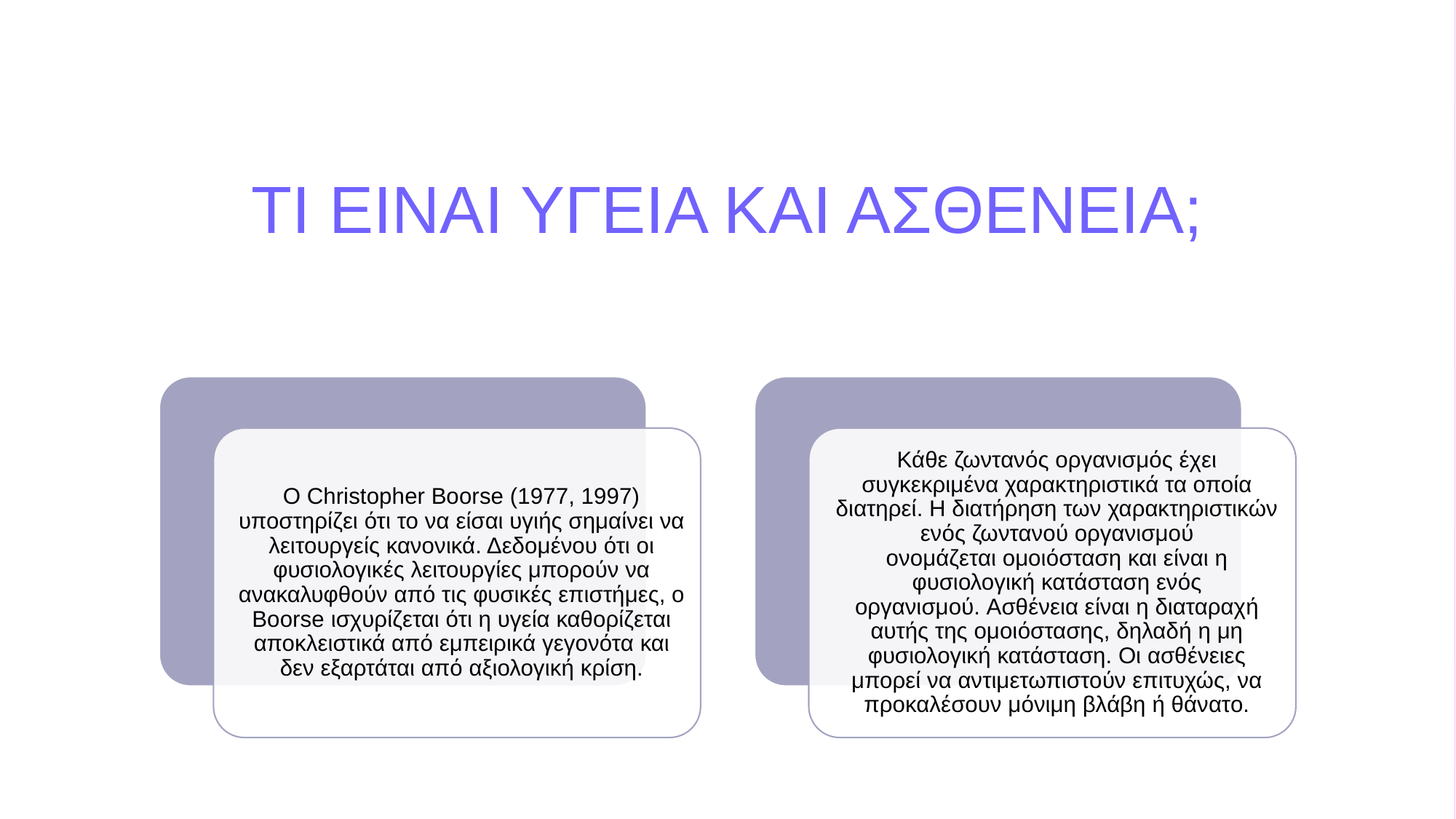

ΤΙ ΕΙΝΑΙ ΥΓΕΙΑ ΚΑΙ ΑΣΘΕΝΕΙΑ;
Ο Christopher Boorse (1977, 1997) υποστηρίζει ότι το να είσαι υγιής σημαίνει να λειτουργείς κανονικά. Δεδομένου ότι οι φυσιολογικές λειτουργίες μπορούν να ανακαλυφθούν από τις φυσικές επιστήμες, ο Boorse ισχυρίζεται ότι η υγεία καθορίζεται αποκλειστικά από εμπειρικά γεγονότα και δεν εξαρτάται από αξιολογική κρίση.
Κάθε ζωντανός οργανισμός έχει συγκεκριμένα χαρακτηριστικά τα οποία διατηρεί. Η διατήρηση των χαρακτηριστικών ενός ζωντανού οργανισμού ονομάζεται ομοιόσταση και είναι η φυσιολογική κατάσταση ενός οργανισμού. Ασθένεια είναι η διαταραχή αυτής της ομοιόστασης, δηλαδή η μη φυσιολογική κατάσταση. Οι ασθένειες μπορεί να αντιμετωπιστούν επιτυχώς, να προκαλέσουν μόνιμη βλάβη ή θάνατο.